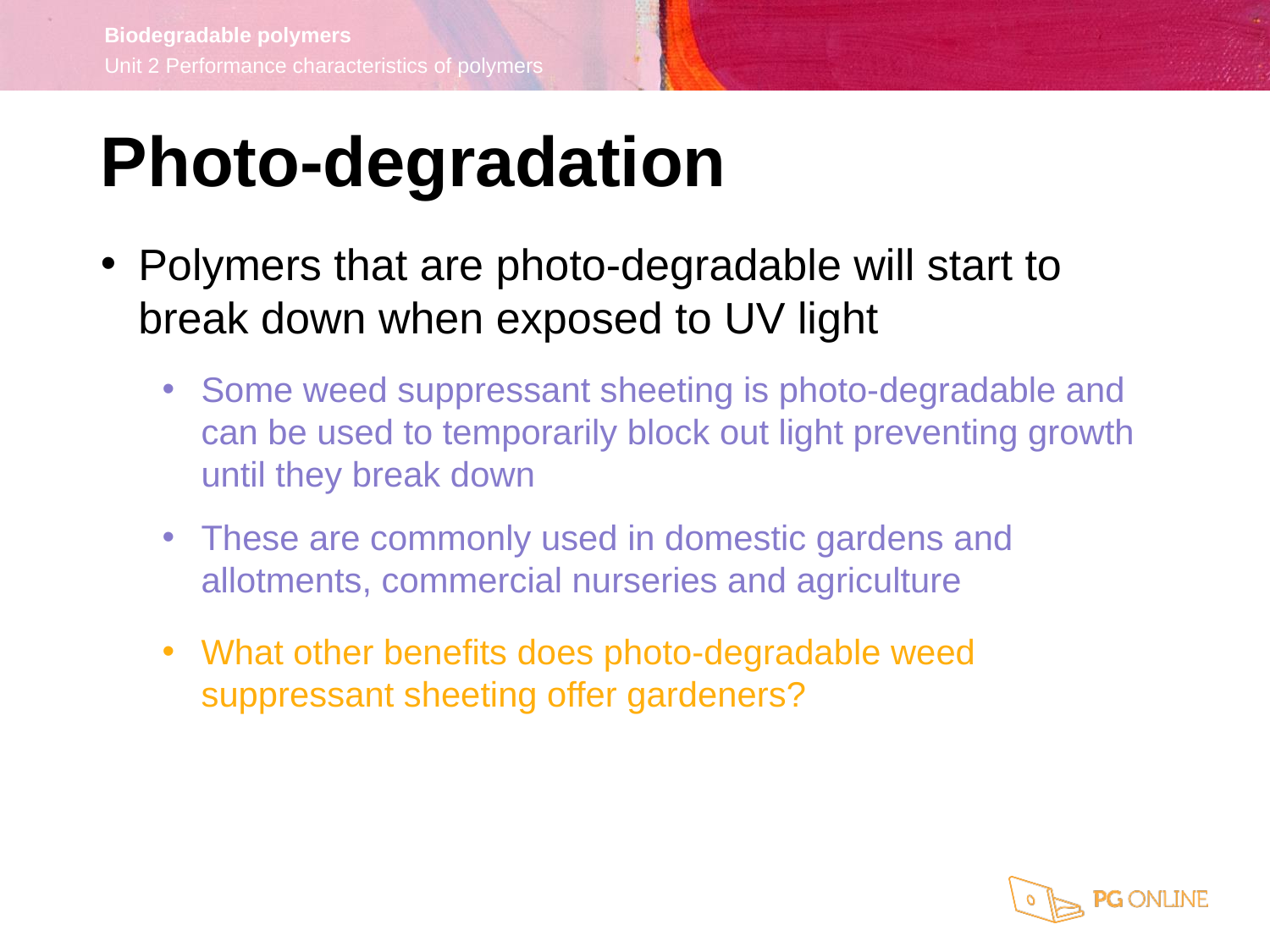

Photo-degradation
Polymers that are photo-degradable will start to break down when exposed to UV light
Some weed suppressant sheeting is photo-degradable and can be used to temporarily block out light preventing growth
until they break down
These are commonly used in domestic gardens and
allotments, commercial nurseries and agriculture
What other benefits does photo-degradable weed
suppressant sheeting offer gardeners?